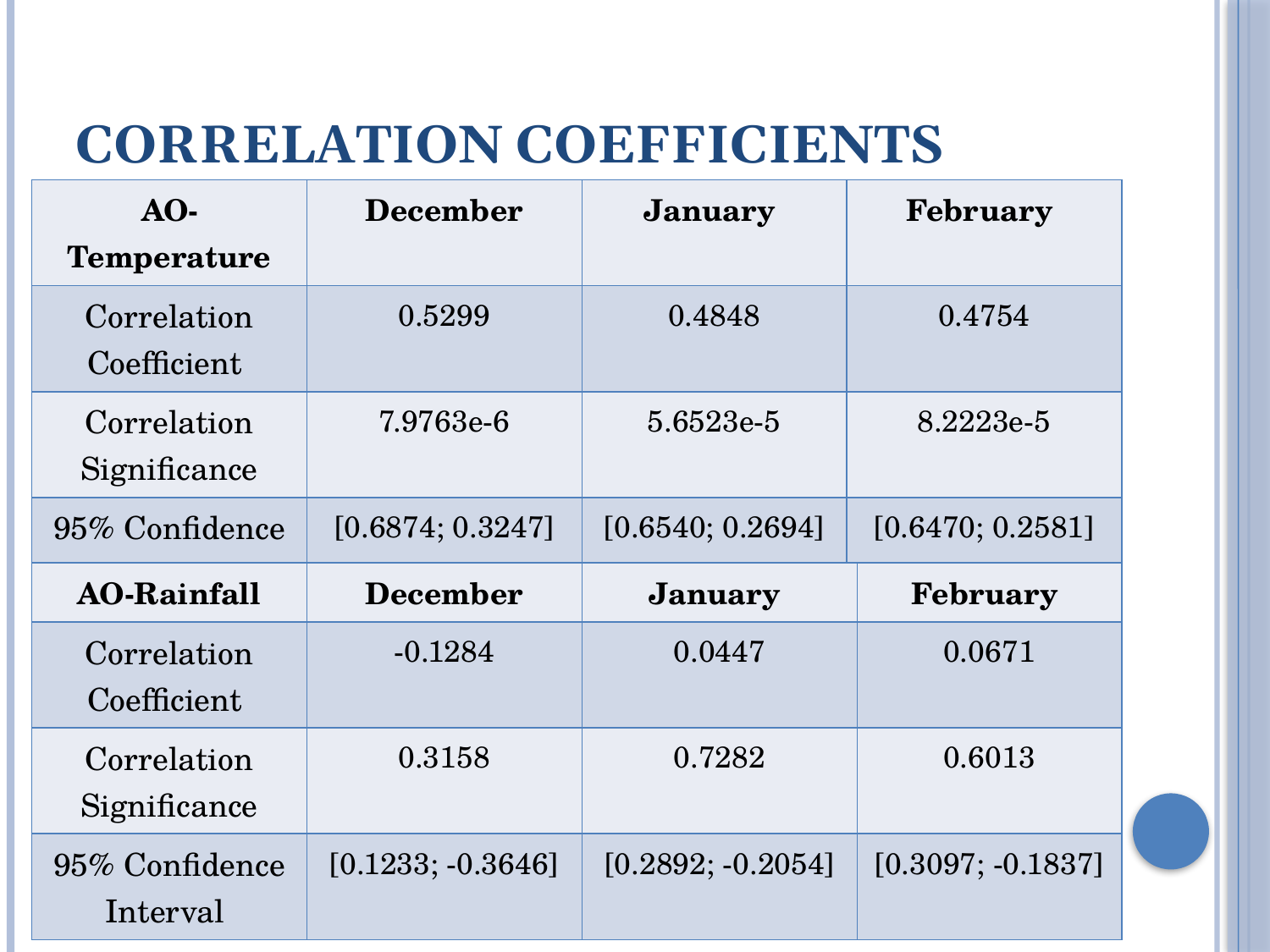

# CORRELATION COEFFICIENTS
| AO-Temperature | December | January | February |
| --- | --- | --- | --- |
| Correlation Coefficient | 0.5299 | 0.4848 | 0.4754 |
| Correlation Significance | 7.9763e-6 | 5.6523e-5 | 8.2223e-5 |
| 95% Confidence Interval | [0.6874; 0.3247] | [0.6540; 0.2694] | [0.6470; 0.2581] |
| AO-Rainfall | December | January | February |
| --- | --- | --- | --- |
| Correlation Coefficient | -0.1284 | 0.0447 | 0.0671 |
| Correlation Significance | 0.3158 | 0.7282 | 0.6013 |
| 95% Confidence Interval | [0.1233; -0.3646] | [0.2892; -0.2054] | [0.3097; -0.1837] |